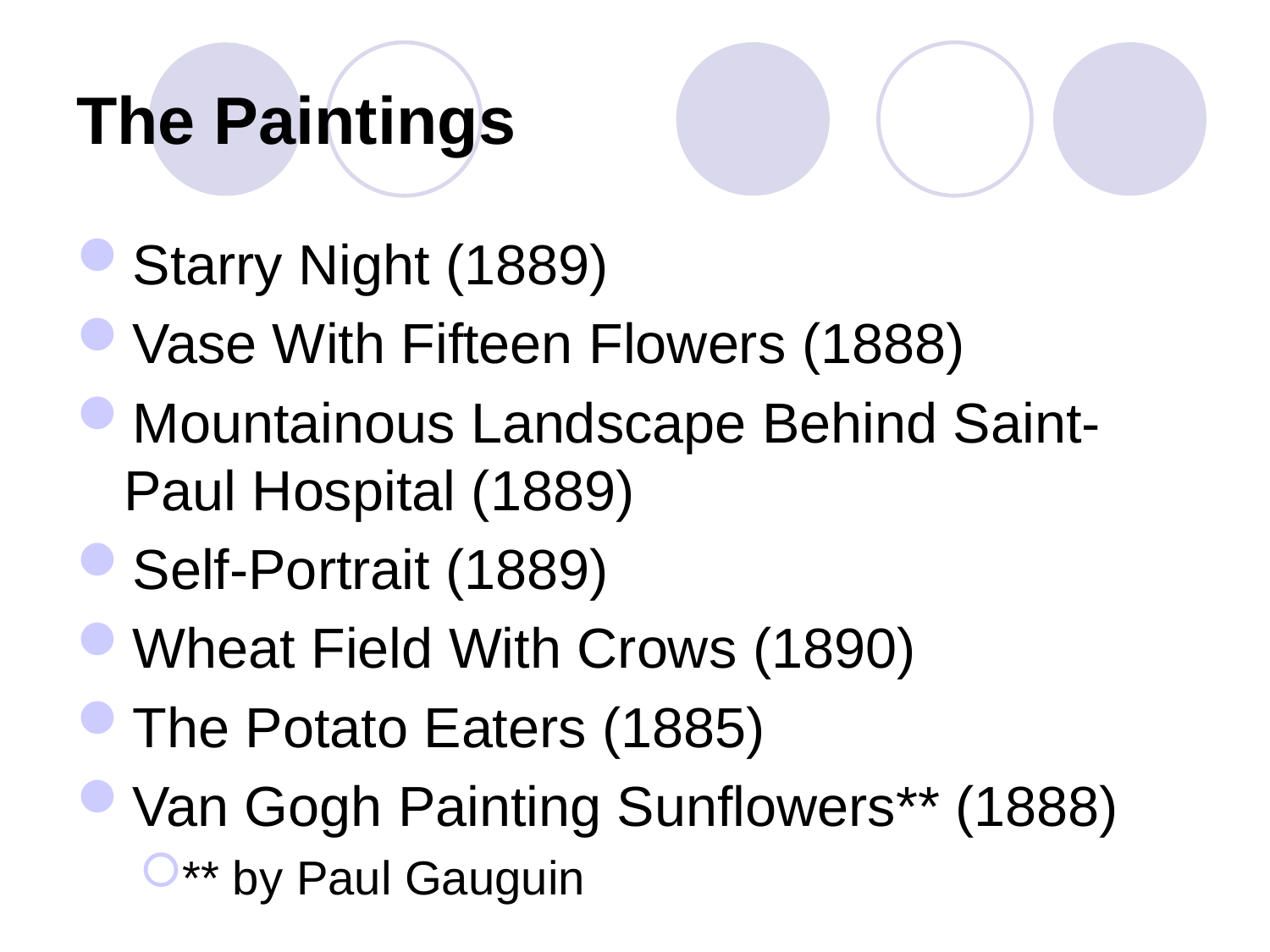

# The Paintings
Starry Night (1889)
Vase With Fifteen Flowers (1888)
Mountainous Landscape Behind Saint-Paul Hospital (1889)
Self-Portrait (1889)
Wheat Field With Crows (1890)
The Potato Eaters (1885)
Van Gogh Painting Sunflowers** (1888)
** by Paul Gauguin